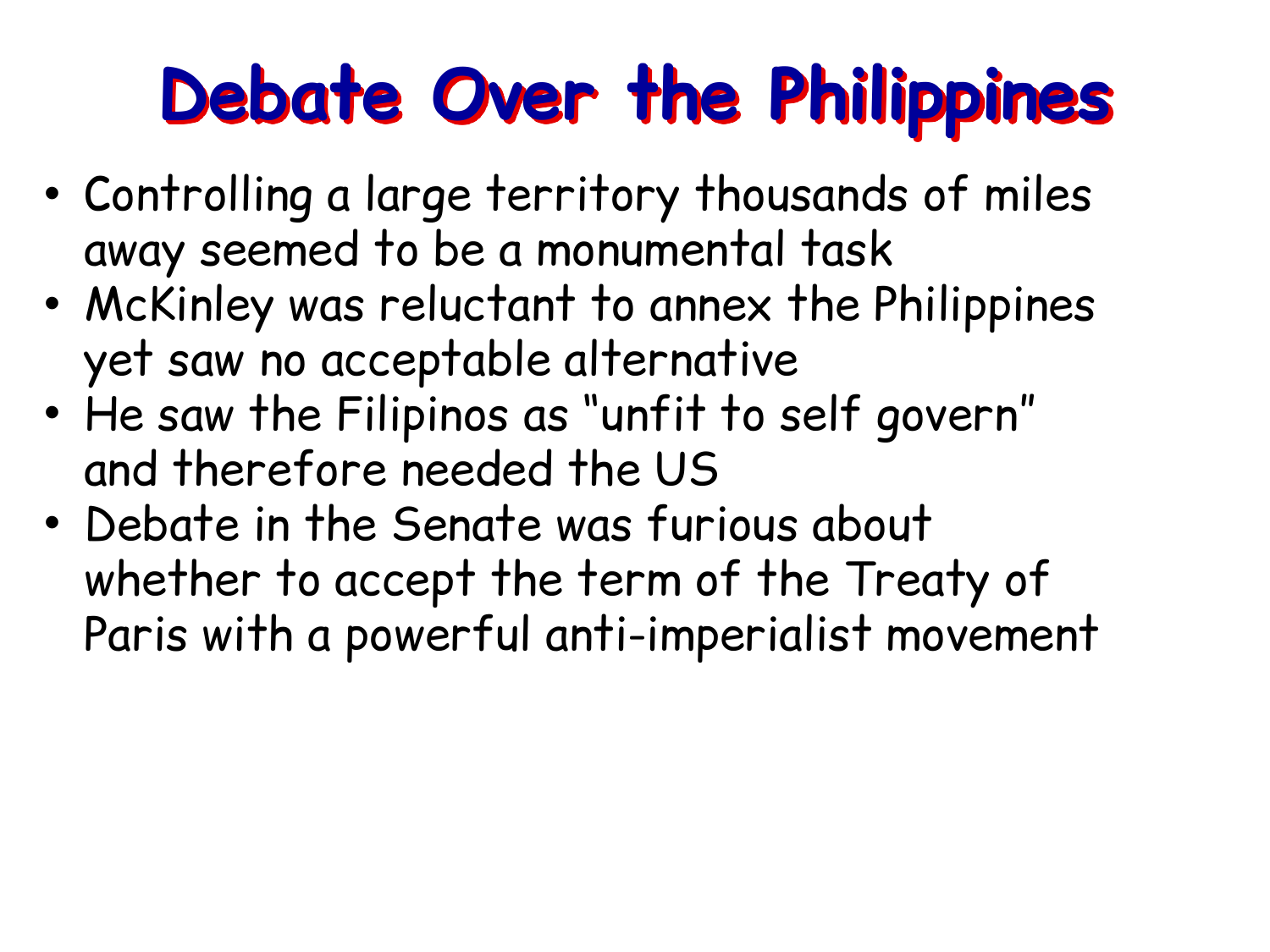

Debate Over the Philippines
Controlling a large territory thousands of miles away seemed to be a monumental task
McKinley was reluctant to annex the Philippines yet saw no acceptable alternative
He saw the Filipinos as “unfit to self govern” and therefore needed the US
Debate in the Senate was furious about whether to accept the term of the Treaty of Paris with a powerful anti-imperialist movement